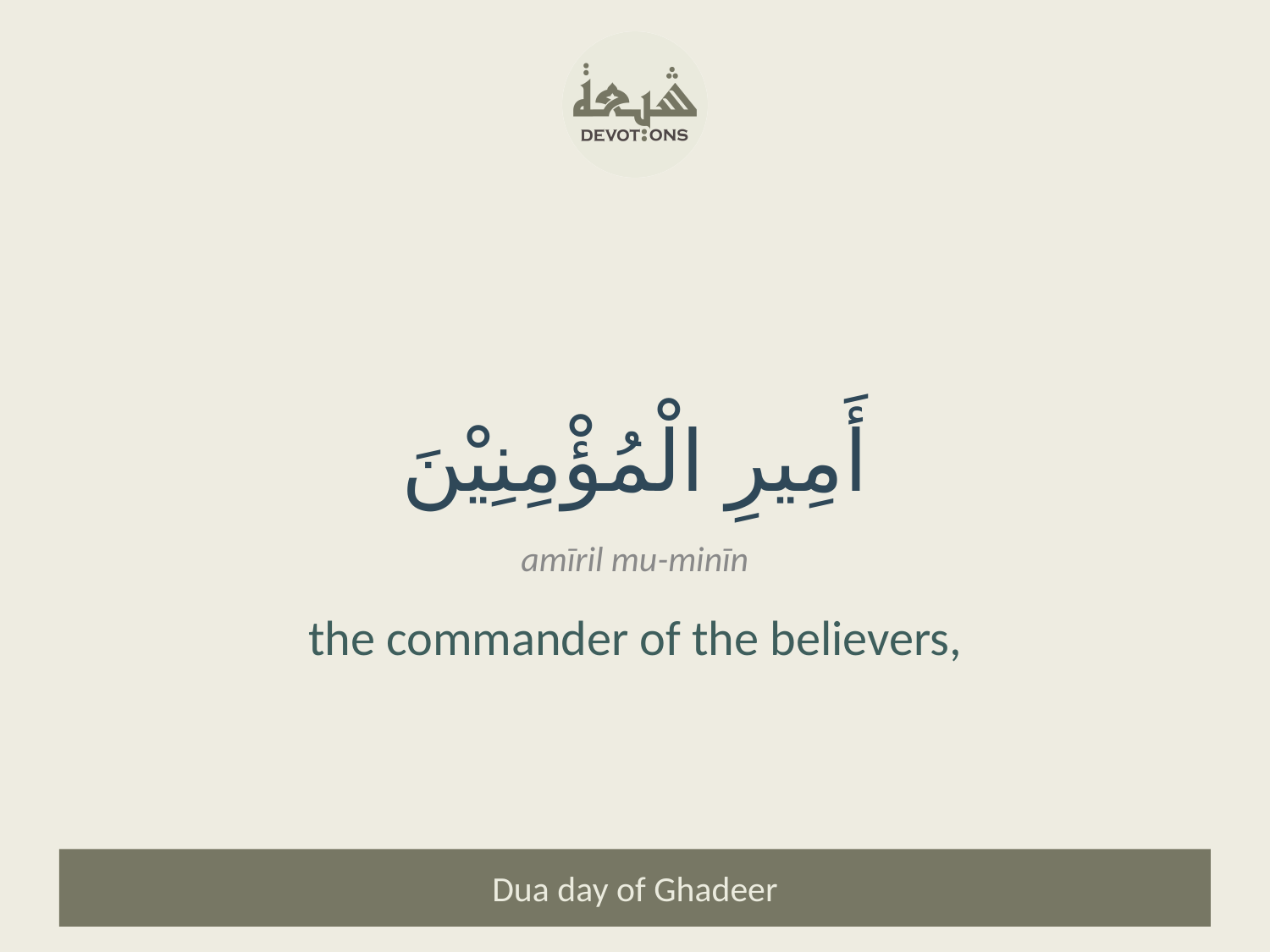

أَمِيرِ الْمُؤْمِنِيْنَ
amīril mu-minīn
the commander of the believers,
Dua day of Ghadeer